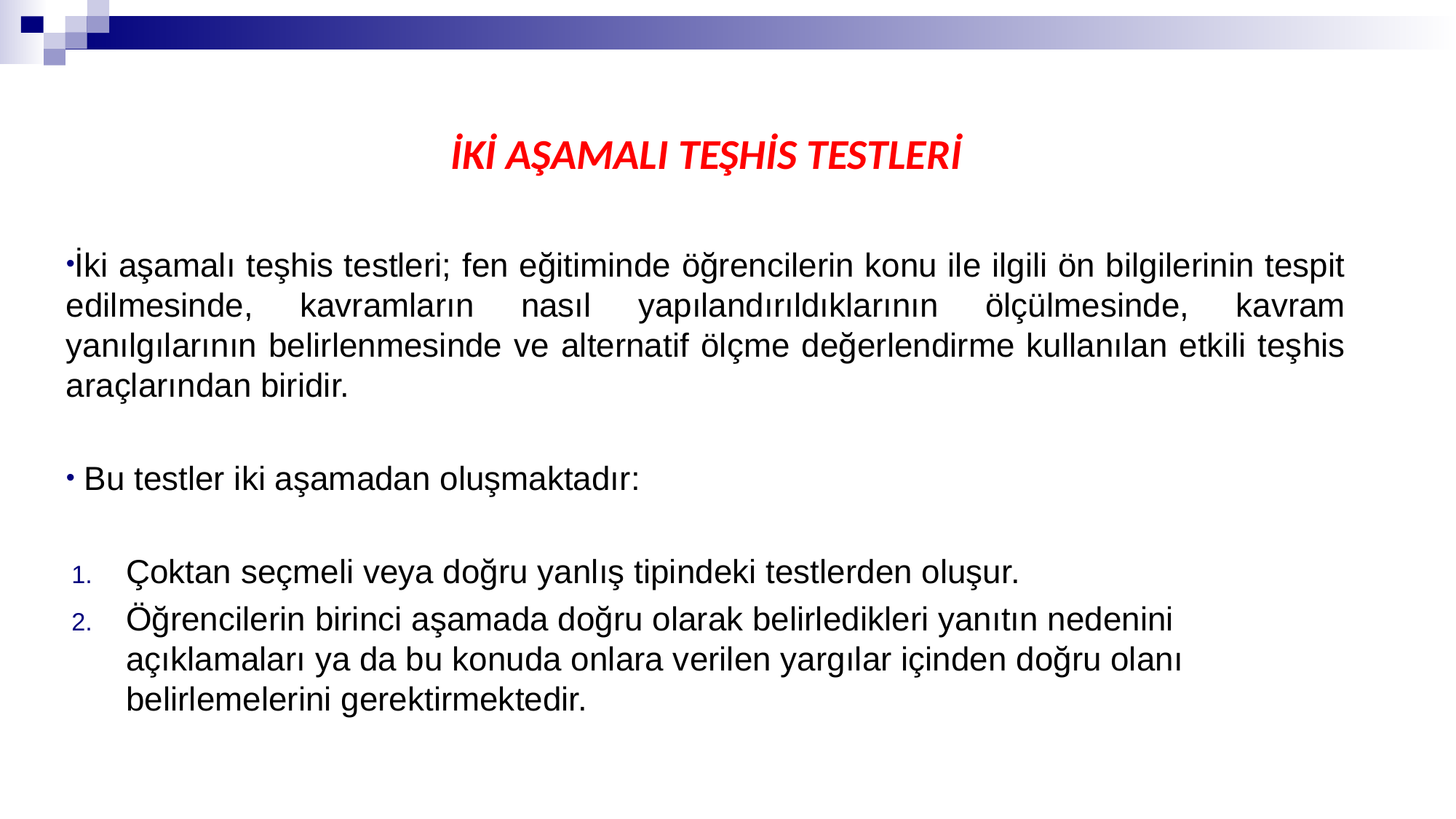

İKİ AŞAMALI TEŞHİS TESTLERİ

İki aşamalı teşhis testleri; fen eğitiminde öğrencilerin konu ile ilgili ön bilgilerinin tespit edilmesinde, kavramların nasıl yapılandırıldıklarının ölçülmesinde, kavram yanılgılarının belirlenmesinde ve alternatif ölçme değerlendirme kullanılan etkili teşhis araçlarından biridir.

 Bu testler iki aşamadan oluşmaktadır:

Çoktan seçmeli veya doğru yanlış tipindeki testlerden oluşur.
Öğrencilerin birinci aşamada doğru olarak belirledikleri yanıtın nedenini açıklamaları ya da bu konuda onlara verilen yargılar içinden doğru olanı belirlemelerini gerektirmektedir.